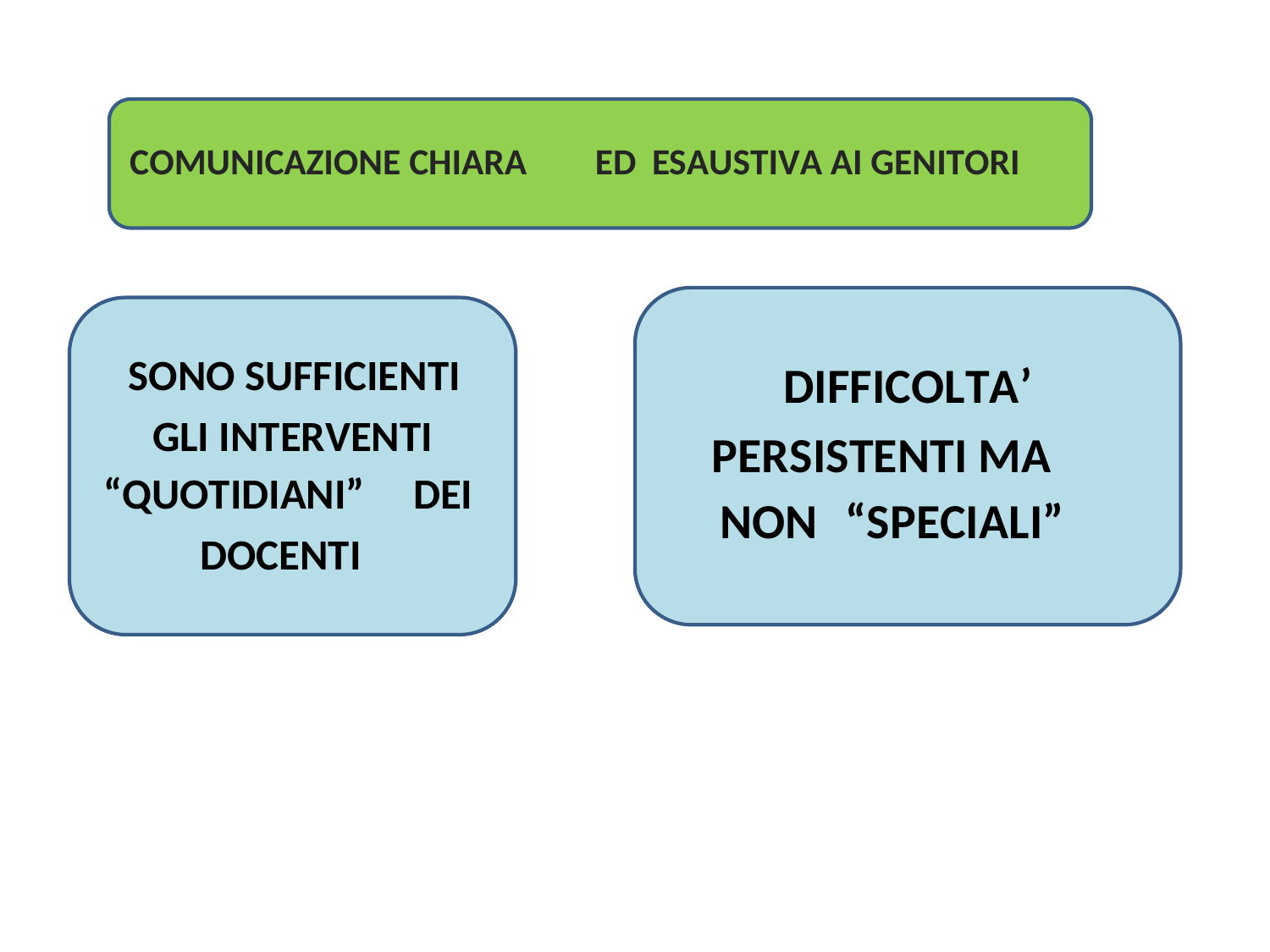

COMUNICAZIONE CHIARA
ED
ESAUSTIVA AI GENITORI

SONO SUFFICIENTI
GLI INTERVENTI
DIFFICOLTA’
PERSISTENTI MA
“QUOTIDIANI”
DOCENTI
DEI
NON
“SPECIALI”